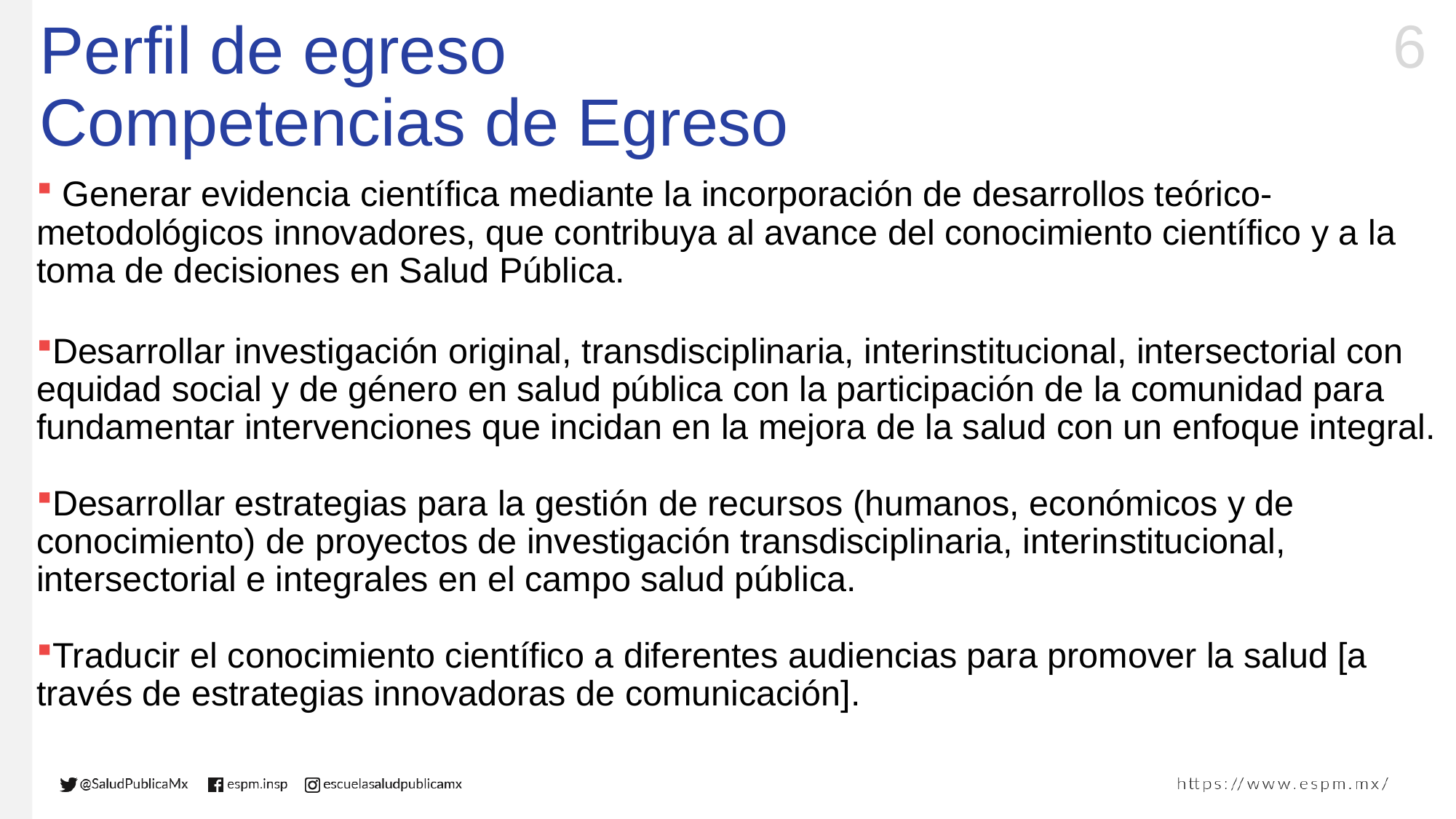

# Perfil de egreso Competencias de Egreso
 Generar evidencia científica mediante la incorporación de desarrollos teórico-metodológicos innovadores, que contribuya al avance del conocimiento científico y a la toma de decisiones en Salud Pública.
Desarrollar investigación original, transdisciplinaria, interinstitucional, intersectorial con equidad social y de género en salud pública con la participación de la comunidad para fundamentar intervenciones que incidan en la mejora de la salud con un enfoque integral.

Desarrollar estrategias para la gestión de recursos (humanos, económicos y de conocimiento) de proyectos de investigación transdisciplinaria, interinstitucional, intersectorial e integrales en el campo salud pública.

Traducir el conocimiento científico a diferentes audiencias para promover la salud [a través de estrategias innovadoras de comunicación].